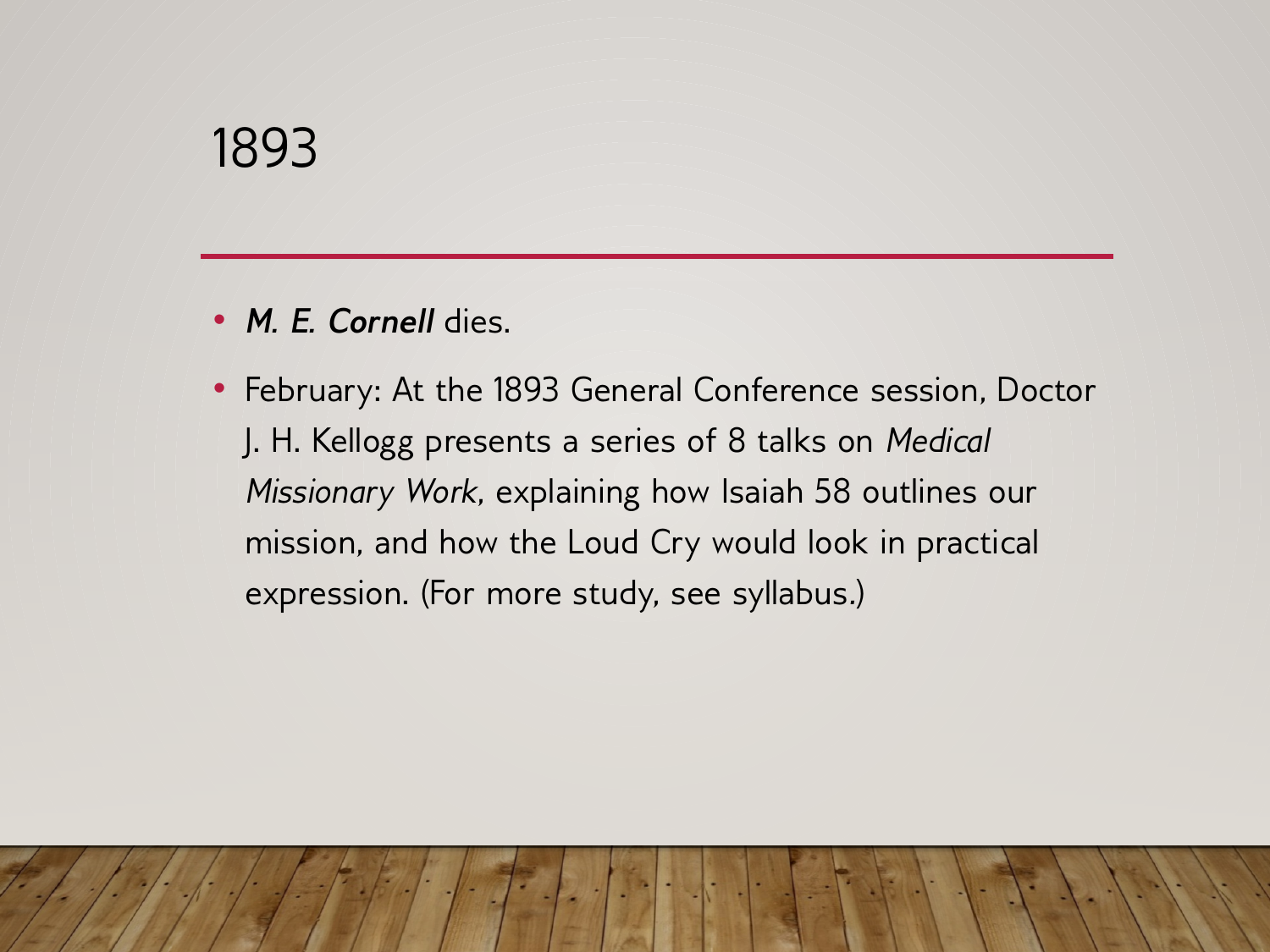

# 1893
M. E. Cornell dies.
February: At the 1893 General Conference session, Doctor J. H. Kellogg presents a series of 8 talks on Medical Missionary Work, explaining how Isaiah 58 outlines our mission, and how the Loud Cry would look in practical expression. (For more study, see syllabus.)